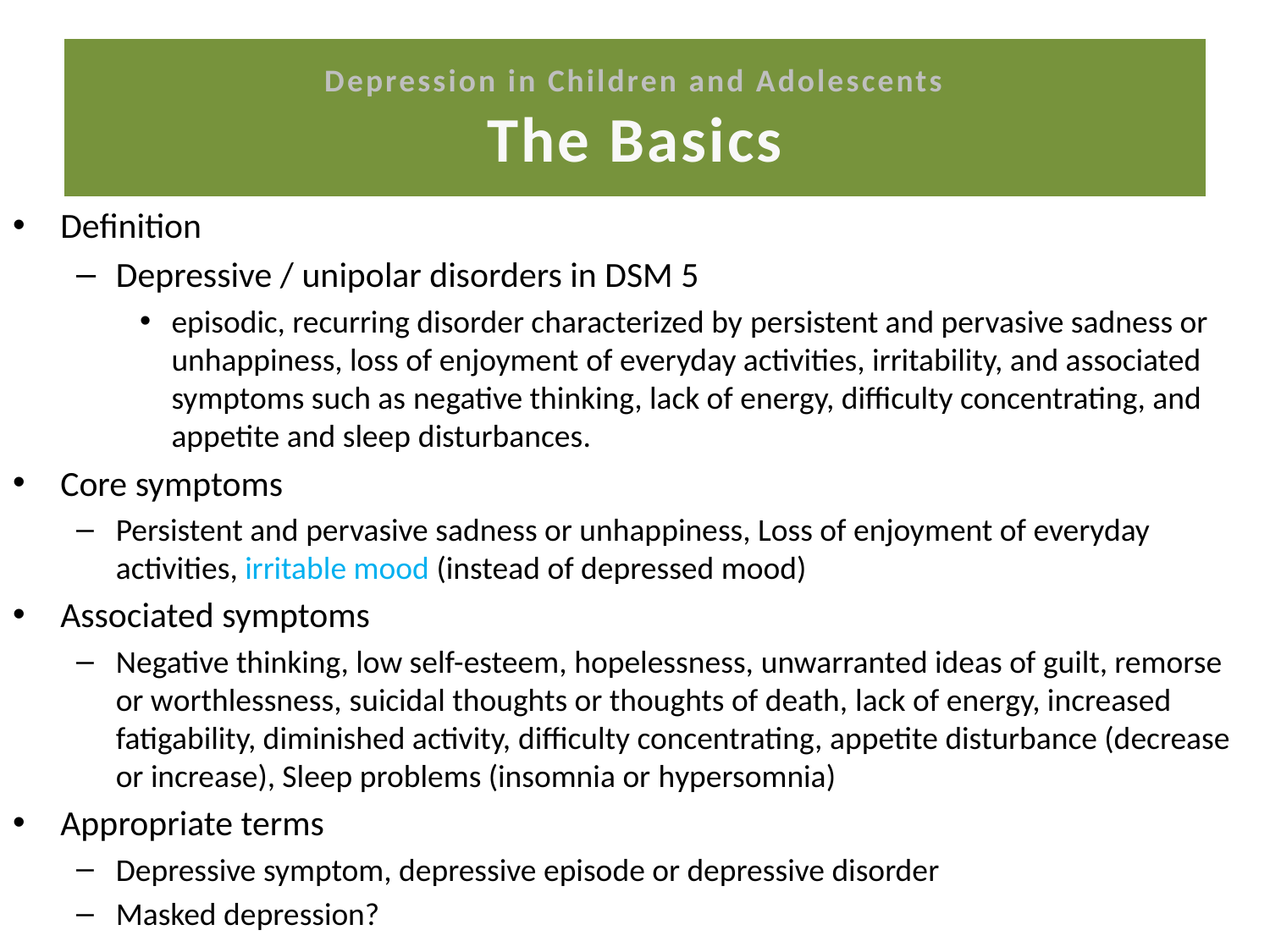

# Depression in Children and Adolescents The Basics
Definition
Depressive / unipolar disorders in DSM 5
episodic, recurring disorder characterized by persistent and pervasive sadness or unhappiness, loss of enjoyment of everyday activities, irritability, and associated symptoms such as negative thinking, lack of energy, difficulty concentrating, and appetite and sleep disturbances.
Core symptoms
Persistent and pervasive sadness or unhappiness, Loss of enjoyment of everyday activities, irritable mood (instead of depressed mood)
Associated symptoms
Negative thinking, low self-esteem, hopelessness, unwarranted ideas of guilt, remorse or worthlessness, suicidal thoughts or thoughts of death, lack of energy, increased fatigability, diminished activity, difficulty concentrating, appetite disturbance (decrease or increase), Sleep problems (insomnia or hypersomnia)
Appropriate terms
Depressive symptom, depressive episode or depressive disorder
Masked depression?